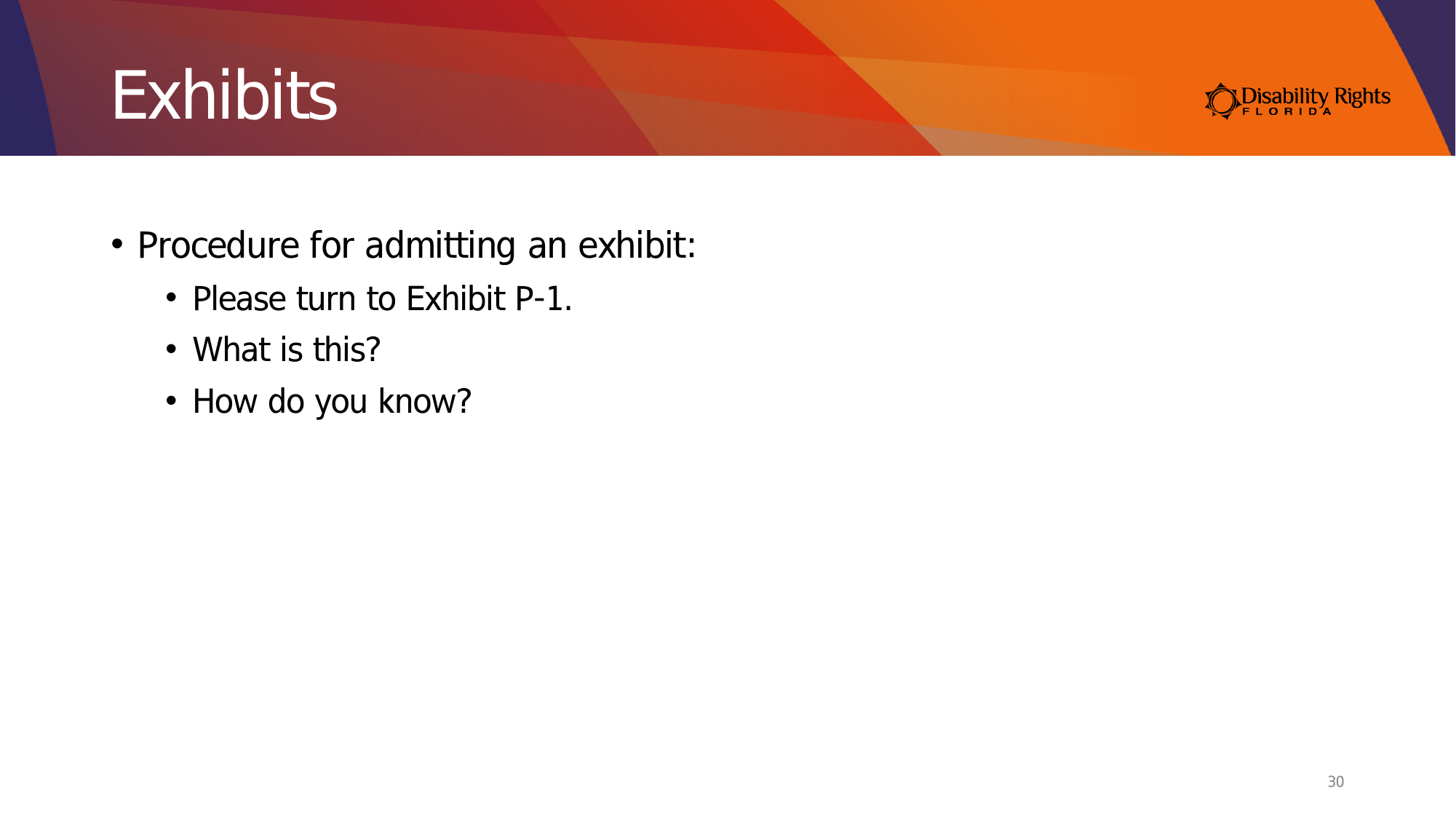

# Exhibits
Procedure for admitting an exhibit:
Please turn to Exhibit P-1.
What is this?
How do you know?

30